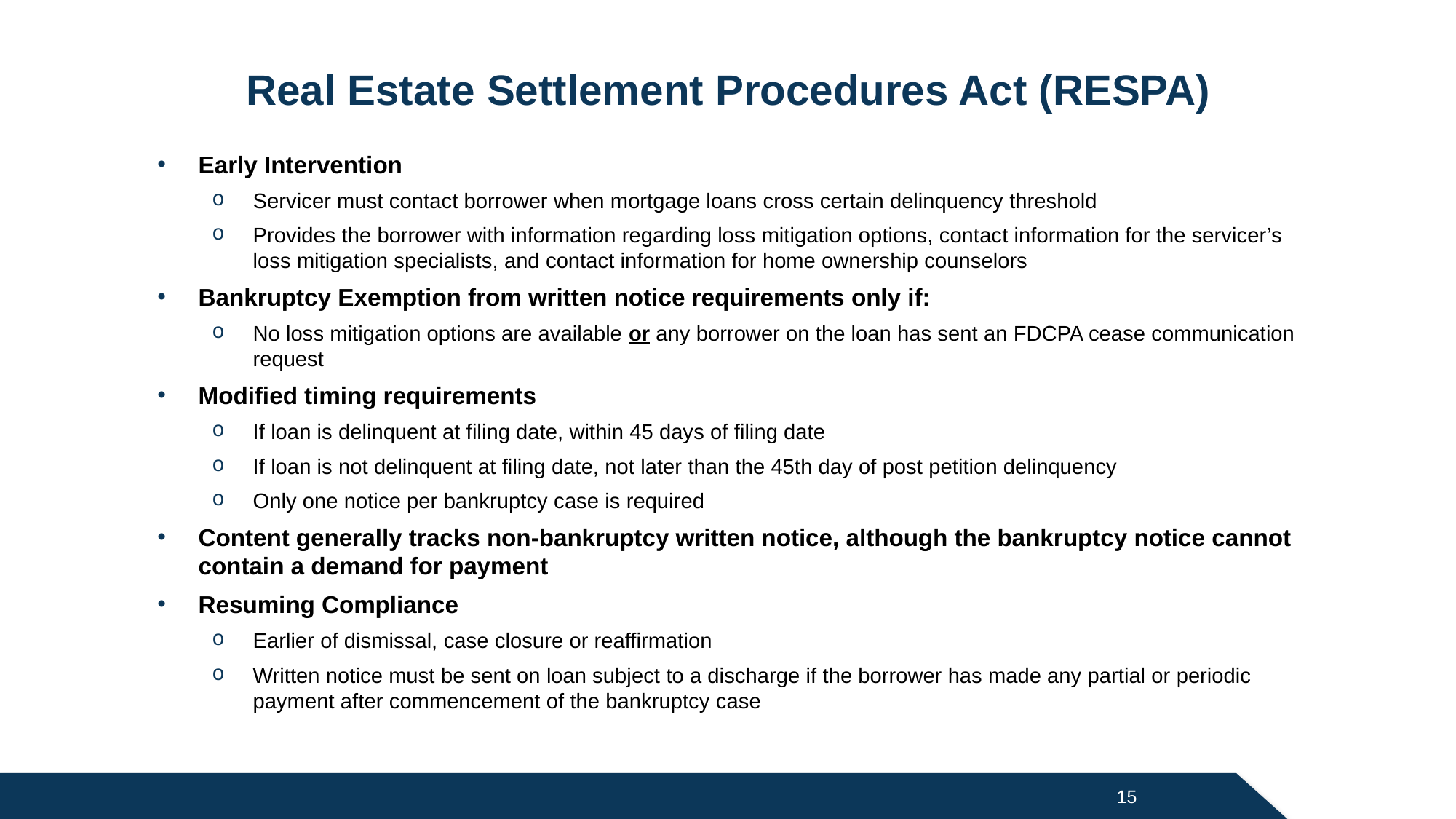

# Real Estate Settlement Procedures Act (RESPA)
Early Intervention
Servicer must contact borrower when mortgage loans cross certain delinquency threshold
Provides the borrower with information regarding loss mitigation options, contact information for the servicer’s loss mitigation specialists, and contact information for home ownership counselors
Bankruptcy Exemption from written notice requirements only if:
No loss mitigation options are available or any borrower on the loan has sent an FDCPA cease communication request
Modified timing requirements
If loan is delinquent at filing date, within 45 days of filing date
If loan is not delinquent at filing date, not later than the 45th day of post petition delinquency
Only one notice per bankruptcy case is required
Content generally tracks non-bankruptcy written notice, although the bankruptcy notice cannot contain a demand for payment
Resuming Compliance
Earlier of dismissal, case closure or reaffirmation
Written notice must be sent on loan subject to a discharge if the borrower has made any partial or periodic payment after commencement of the bankruptcy case

15